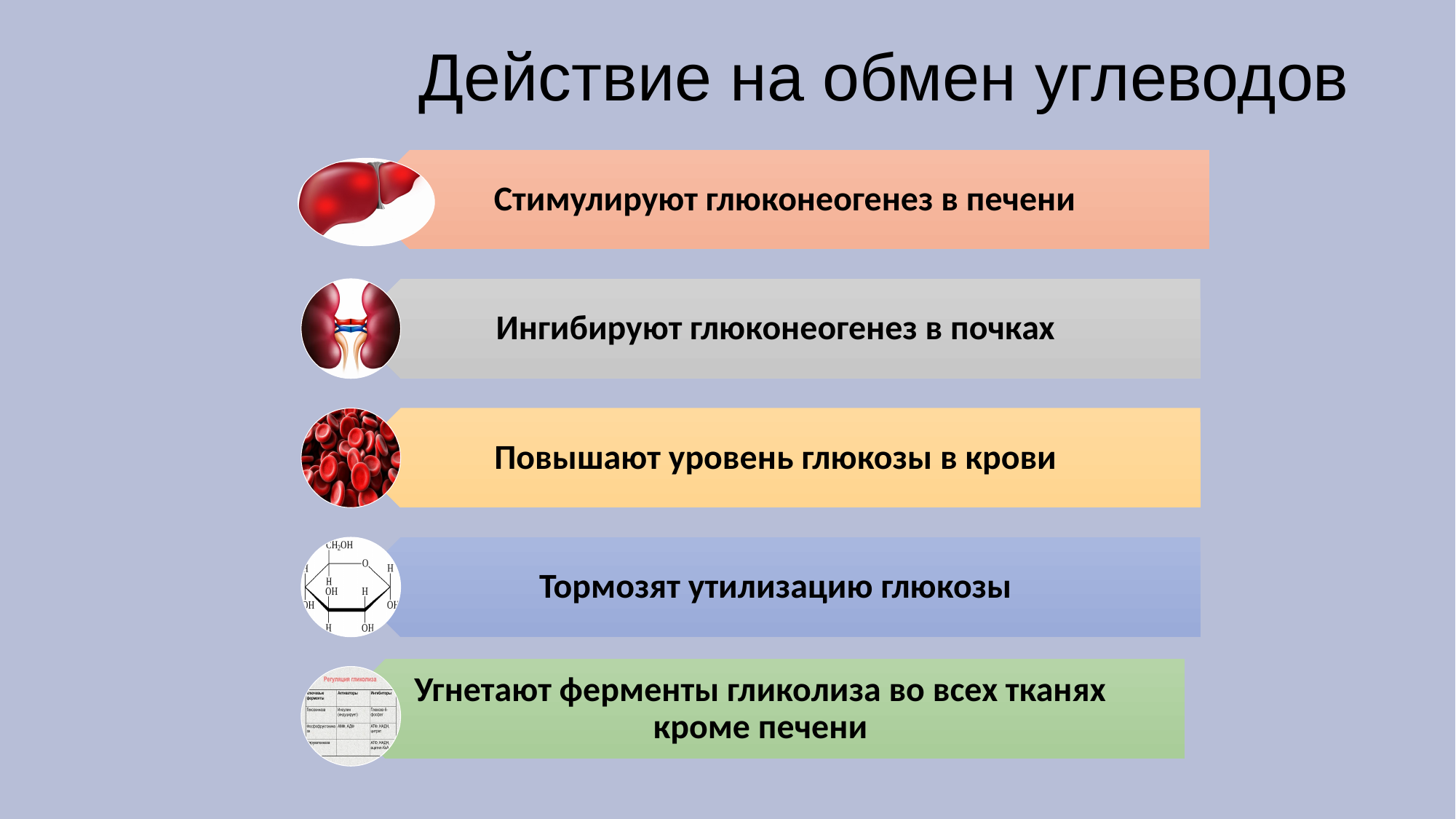

# Действие на обмен углеводов
Стимулируют глюконеогенез в печени
Ингибируют глюконеогенез в почках
Повышают уровень глюкозы в крови
Тормозят утилизацию глюкозы
Угнетают ферменты гликолиза во всех тканях кроме печени